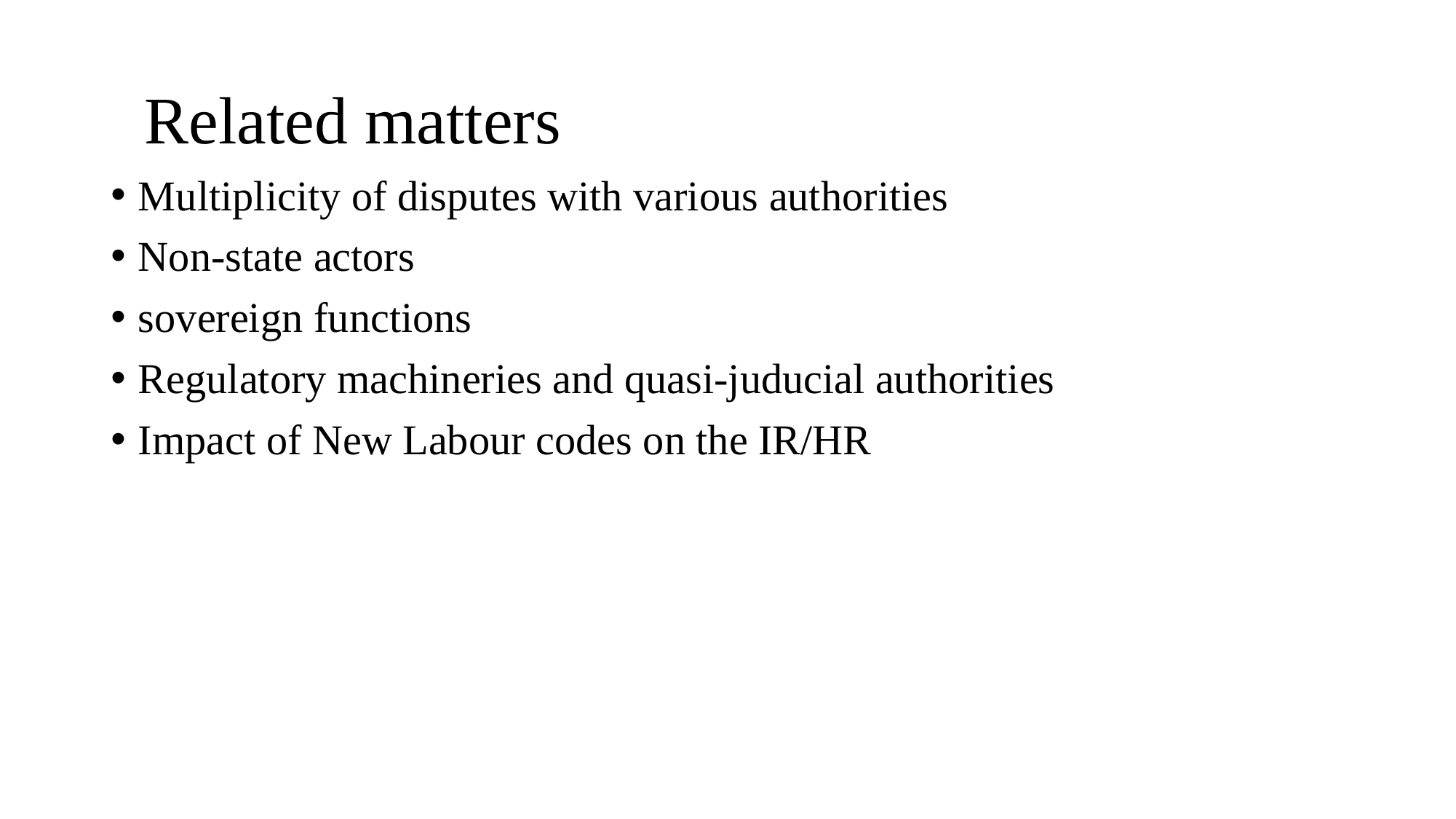

# Related matters
Multiplicity of disputes with various authorities
Non-state actors
sovereign functions
Regulatory machineries and quasi-juducial authorities
Impact of New Labour codes on the IR/HR